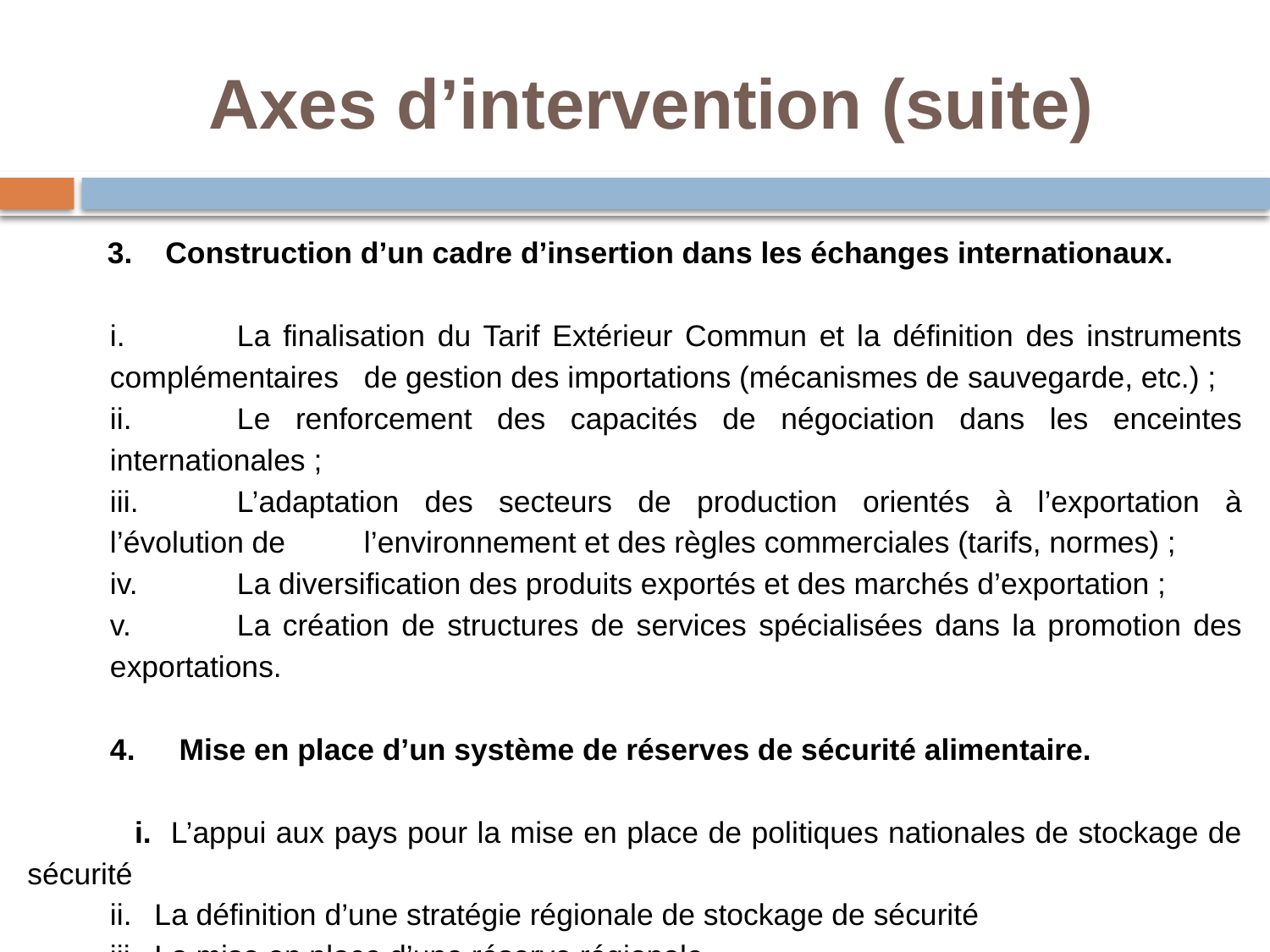

# Axes d’intervention (suite)
  3.    Construction d’un cadre d’insertion dans les échanges internationaux.

i.	La finalisation du Tarif Extérieur Commun et la définition des instruments complémentaires 	de gestion des importations (mécanismes de sauvegarde, etc.) ;
ii.	Le renforcement des capacités de négociation dans les enceintes internationales ;
iii.	L’adaptation des secteurs de production orientés à l’exportation à l’évolution de 	l’environnement et des règles commerciales (tarifs, normes) ;
iv.	La diversification des produits exportés et des marchés d’exportation ;
v.	La création de structures de services spécialisées dans la promotion des exportations.

          4. 	   Mise en place d’un système de réserves de sécurité alimentaire.

           i.	L’appui aux pays pour la mise en place de politiques nationales de stockage de sécurité
          ii.	La définition d’une stratégie régionale de stockage de sécurité
          iii.	La mise en place d’une réserve régionale.